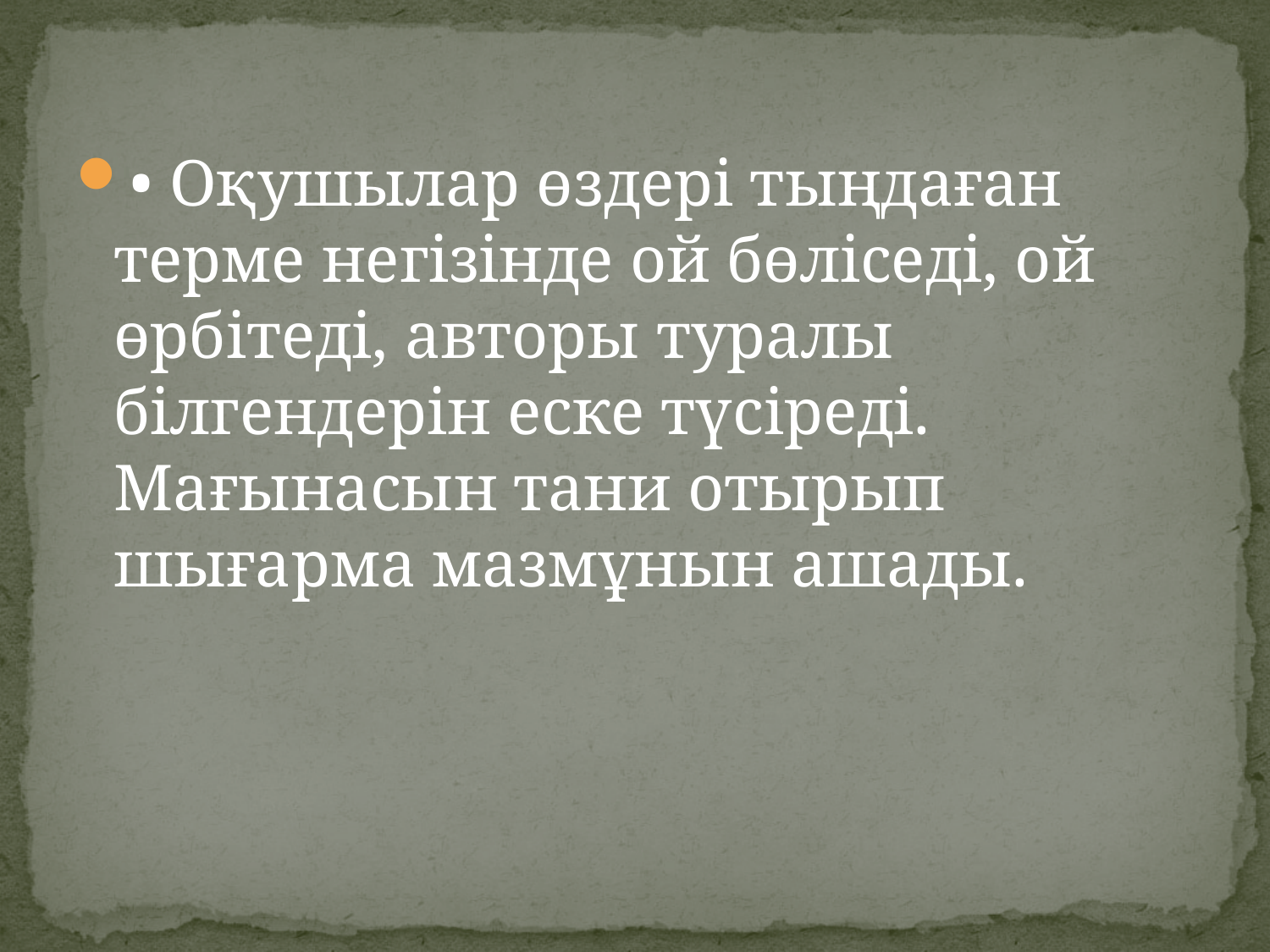

• Оқушылар өздері тыңдаған терме негізінде ой бөліседі, ой өрбітеді, авторы туралы білгендерін еске түсіреді. Мағынасын тани отырып шығарма мазмұнын ашады.